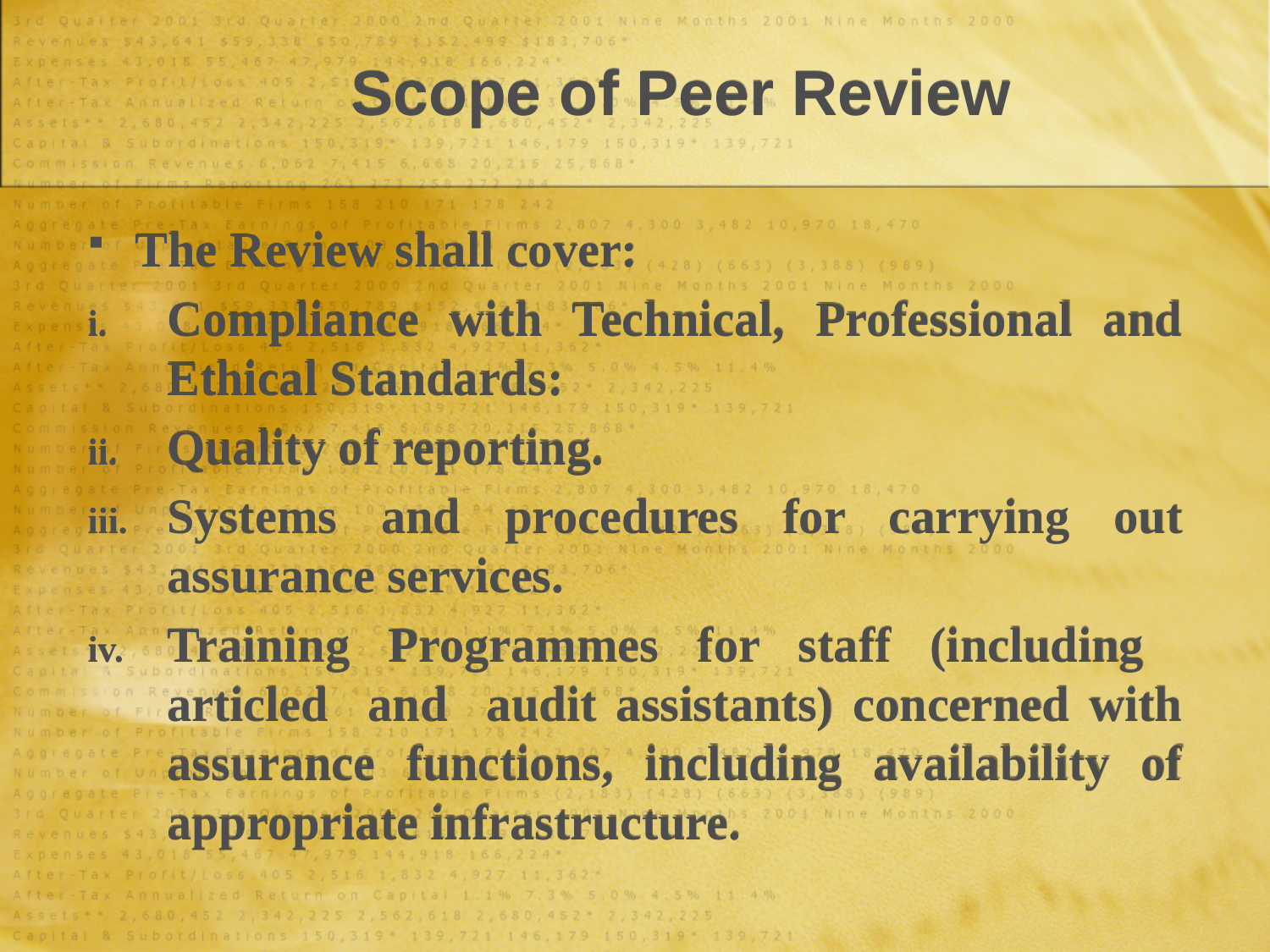

# Scope of Peer Review
The Review shall cover:
Compliance with Technical, Professional and Ethical Standards:
Quality of reporting.
Systems and procedures for carrying out assurance services.
Training Programmes for staff (including  articled  and  audit assistants) concerned with assurance functions, including availability of appropriate infrastructure.